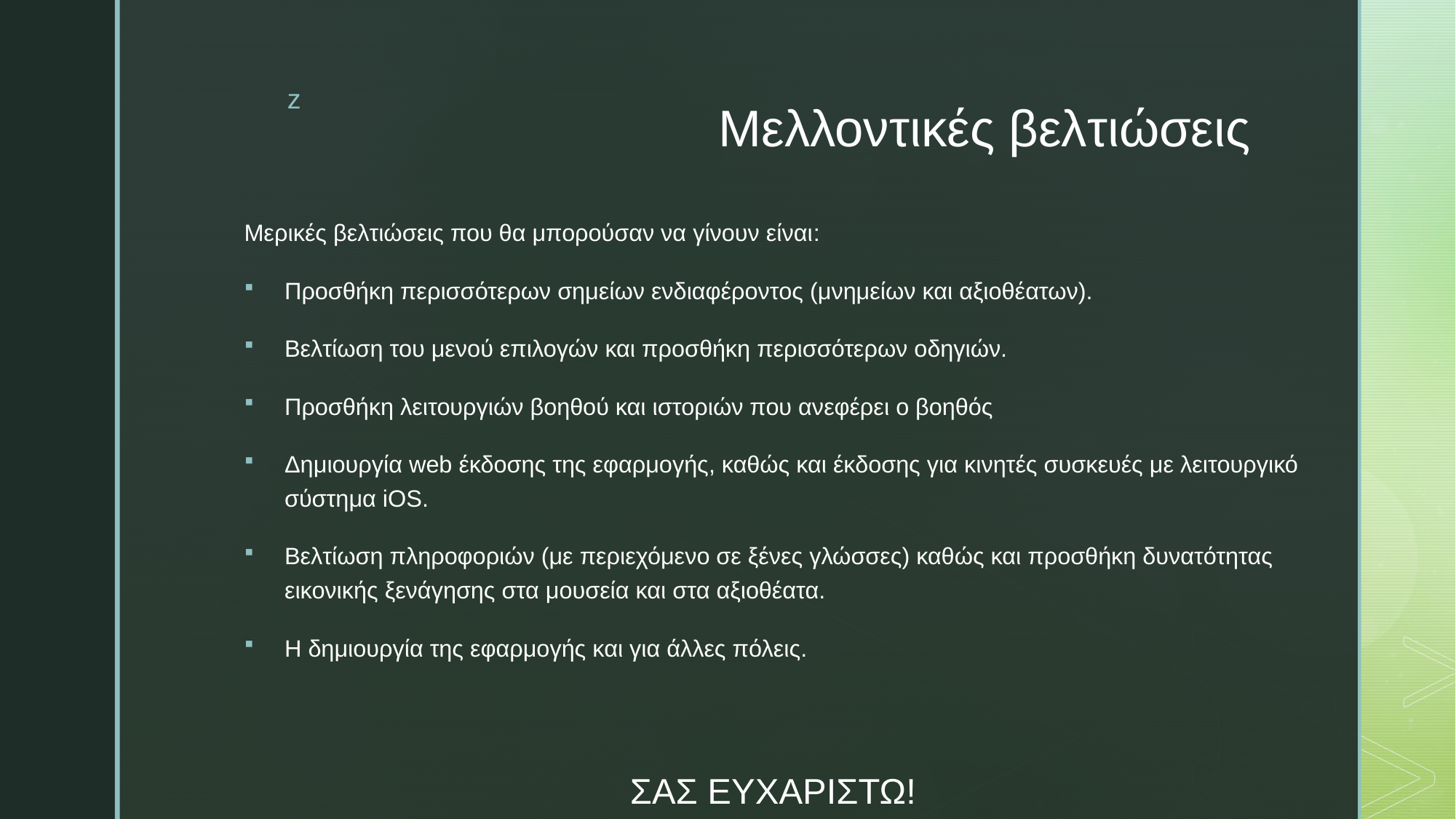

# Μελλοντικές βελτιώσεις
Μερικές βελτιώσεις που θα μπορούσαν να γίνουν είναι:
Προσθήκη περισσότερων σημείων ενδιαφέροντος (μνημείων και αξιοθέατων).
Βελτίωση του μενού επιλογών και προσθήκη περισσότερων οδηγιών.
Προσθήκη λειτουργιών βοηθού και ιστοριών που ανεφέρει ο βοηθός
Δημιουργία web έκδοσης της εφαρμογής, καθώς και έκδοσης για κινητές συσκευές με λειτουργικό σύστημα iOS.
Βελτίωση πληροφοριών (με περιεχόμενο σε ξένες γλώσσες) καθώς και προσθήκη δυνατότητας εικονικής ξενάγησης στα μουσεία και στα αξιοθέατα.
Η δημιουργία της εφαρμογής και για άλλες πόλεις.

ΣΑΣ ΕΥΧΑΡΙΣΤΩ!